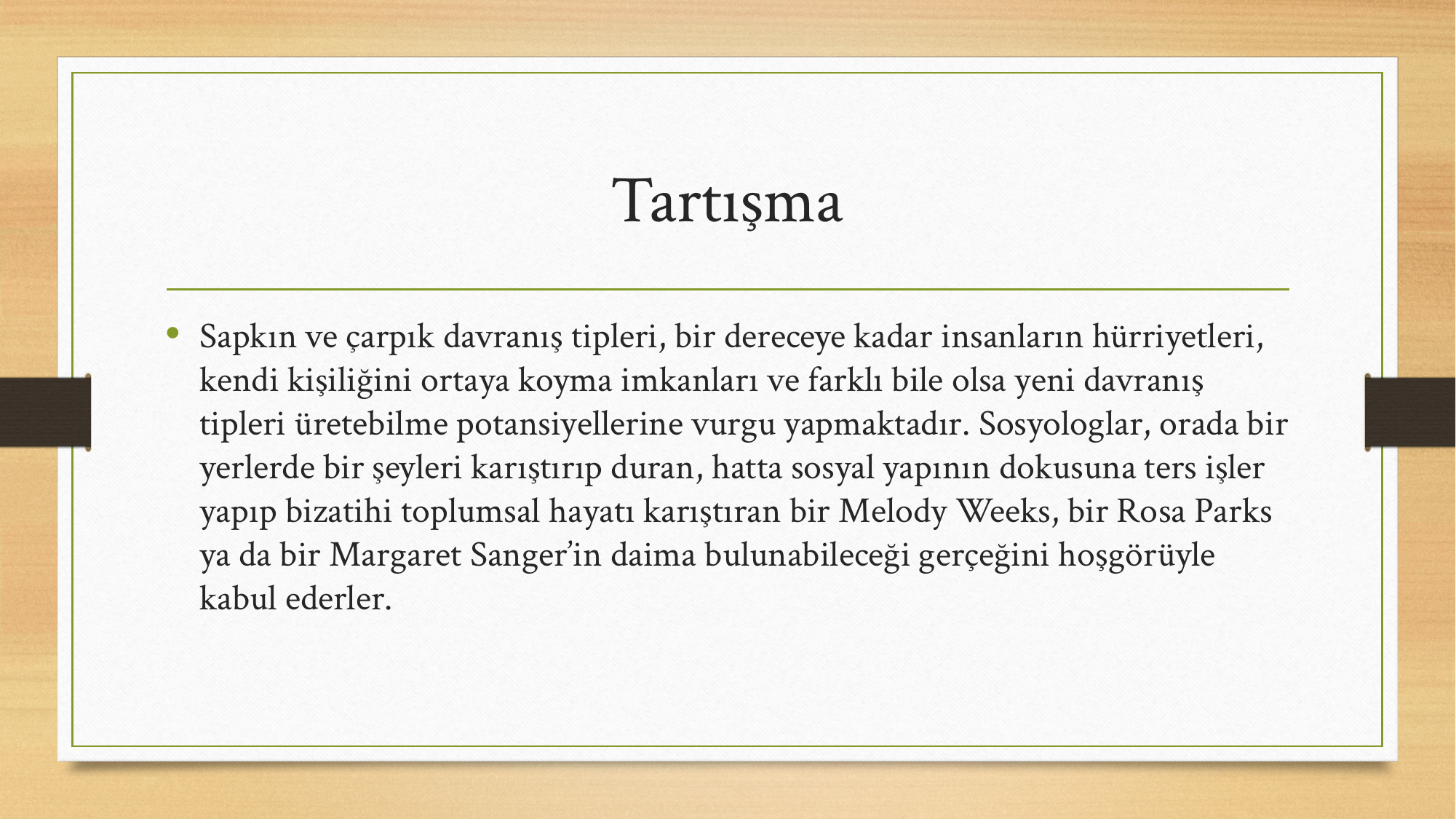

# Tartışma
Sapkın ve çarpık davranış tipleri, bir dereceye kadar insanların hürriyetleri, kendi kişiliğini ortaya koyma imkanları ve farklı bile olsa yeni davranış tipleri üretebilme potansiyellerine vurgu yapmaktadır. Sosyologlar, orada bir yerlerde bir şeyleri karıştırıp duran, hatta sosyal yapının dokusuna ters işler yapıp bizatihi toplumsal hayatı karıştıran bir Melody Weeks, bir Rosa Parks ya da bir Margaret Sanger’in daima bulunabileceği gerçeğini hoşgörüyle kabul ederler.